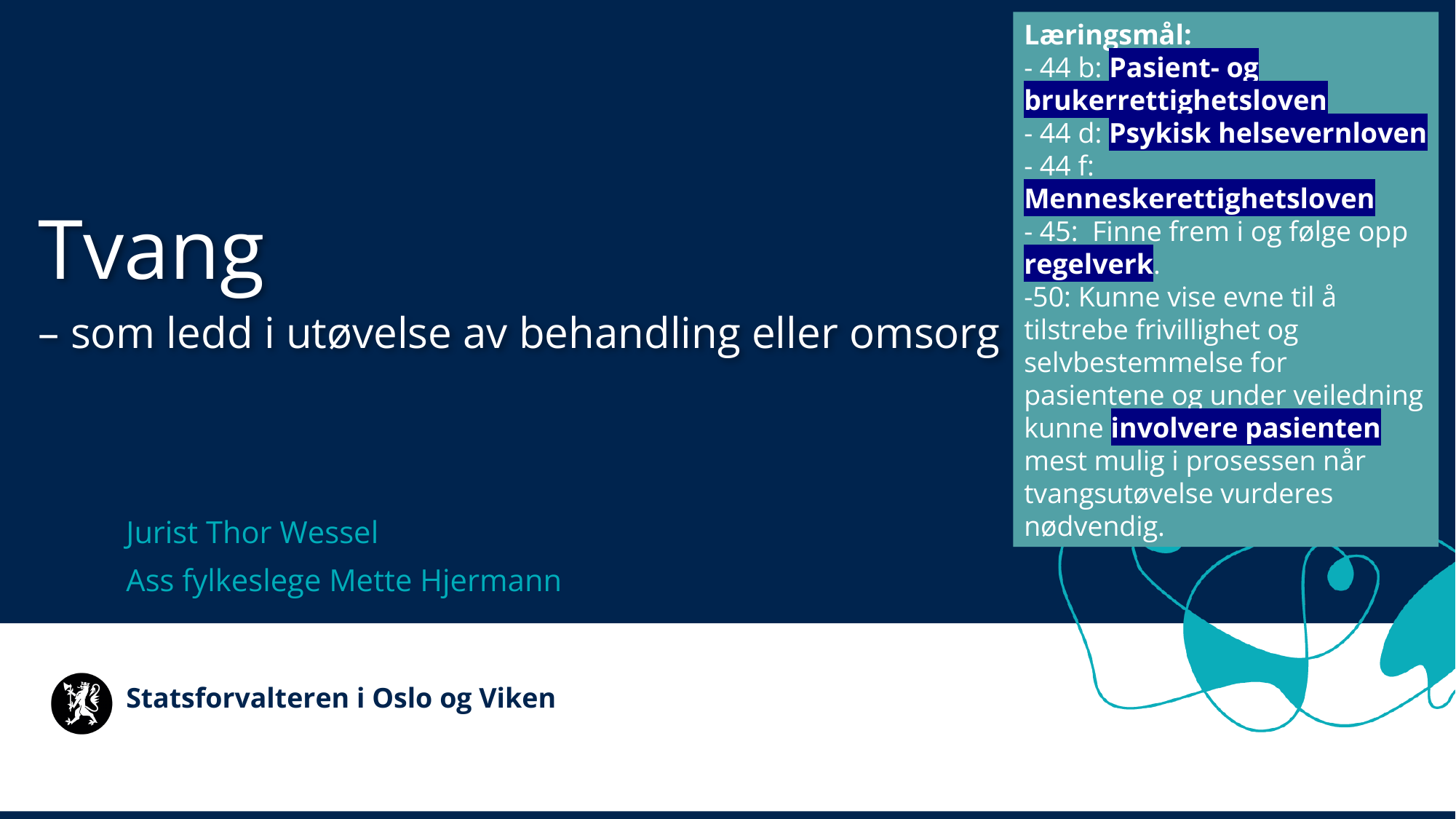

Læringsmål:
- 44 b: Pasient- og brukerrettighetsloven
- 44 d: Psykisk helsevernloven
- 44 f: Menneskerettighetsloven
- 45:  Finne frem i og følge opp regelverk.
-50: Kunne vise evne til å tilstrebe frivillighet og selvbestemmelse for pasientene og under veiledning kunne involvere pasienten mest mulig i prosessen når tvangsutøvelse vurderes nødvendig.
Tvang
– som ledd i utøvelse av behandling eller omsorg
Jurist Thor Wessel
Ass fylkeslege Mette Hjermann
Statsforvalteren i Oslo og Viken